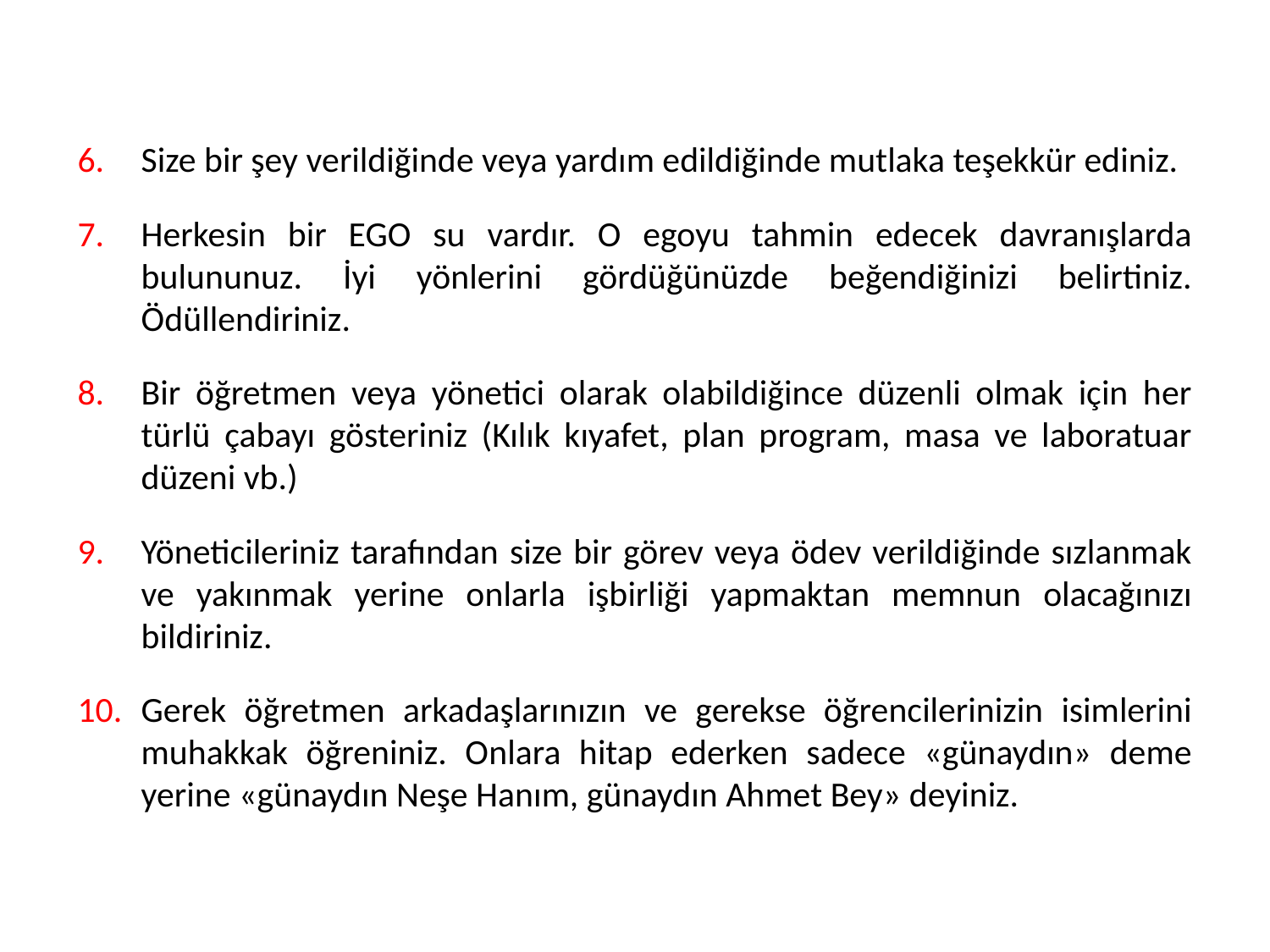

Size bir şey verildiğinde veya yardım edildiğinde mutlaka teşekkür ediniz.
Herkesin bir EGO su vardır. O egoyu tahmin edecek davranışlarda bulununuz. İyi yönlerini gördüğünüzde beğendiğinizi belirtiniz. Ödüllendiriniz.
Bir öğretmen veya yönetici olarak olabildiğince düzenli olmak için her türlü çabayı gösteriniz (Kılık kıyafet, plan program, masa ve laboratuar düzeni vb.)
Yöneticileriniz tarafından size bir görev veya ödev verildiğinde sızlanmak ve yakınmak yerine onlarla işbirliği yapmaktan memnun olacağınızı bildiriniz.
Gerek öğretmen arkadaşlarınızın ve gerekse öğrencilerinizin isimlerini muhakkak öğreniniz. Onlara hitap ederken sadece «günaydın» deme yerine «günaydın Neşe Hanım, günaydın Ahmet Bey» deyiniz.